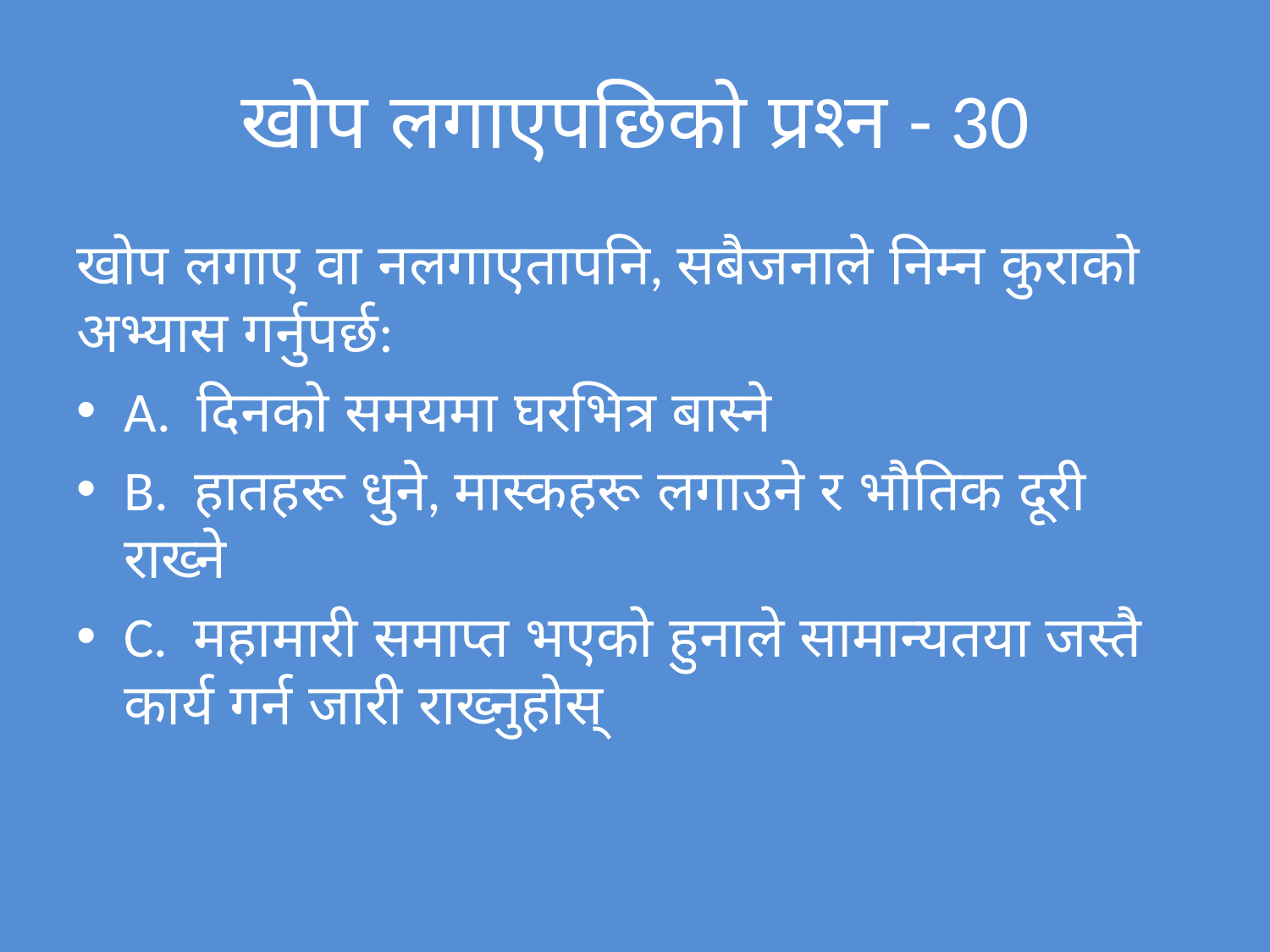

# खोप लगाएपछिको प्रश्न - 30
खोप लगाए वा नलगाएतापनि, सबैजनाले निम्न कुराको अभ्यास गर्नुपर्छ:
A.  दिनको समयमा घरभित्र बास्ने
B.  हातहरू धुने, मास्कहरू लगाउने र भौतिक दूरी राख्ने
C.  महामारी समाप्त भएको हुनाले सामान्यतया जस्तै कार्य गर्न जारी राख्नुहोस्